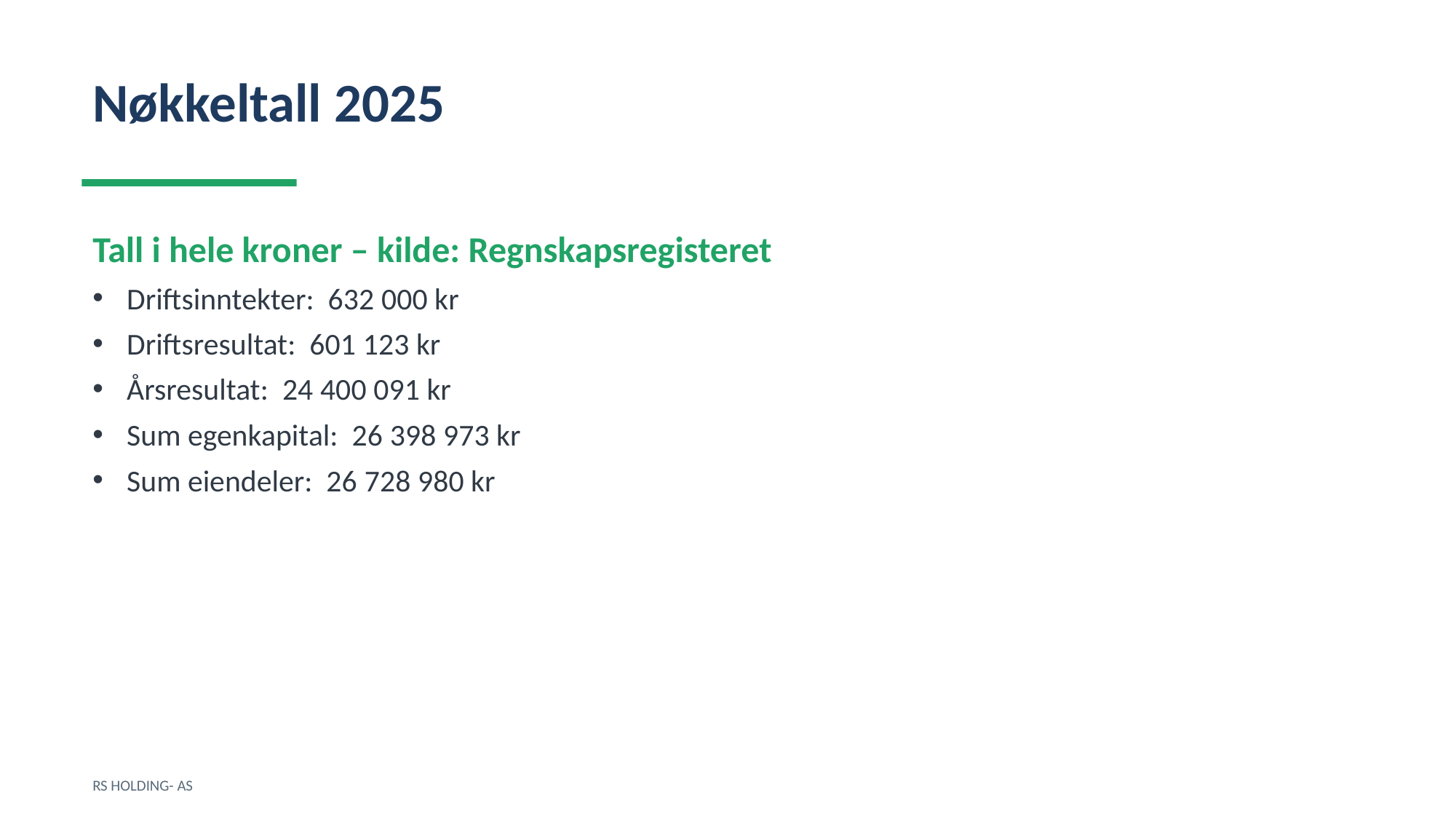

Nøkkeltall 2025

Tall i hele kroner – kilde: Regnskapsregisteret
Driftsinntekter:  632 000 kr
Driftsresultat:  601 123 kr
Årsresultat:  24 400 091 kr
Sum egenkapital:  26 398 973 kr
Sum eiendeler:  26 728 980 kr
RS HOLDING- AS